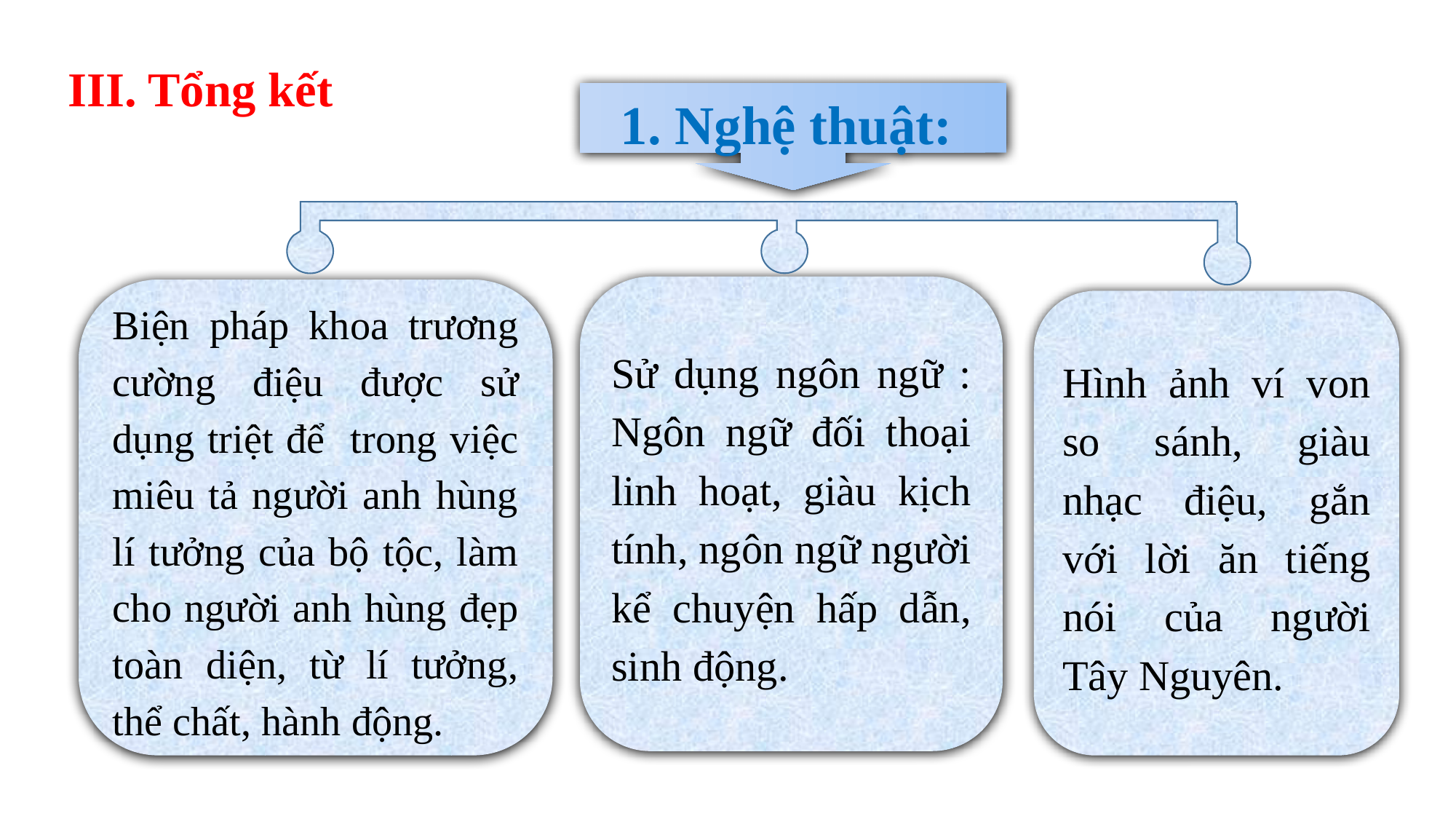

III. Tổng kết
1. Nghệ thuật:

Sử dụng ngôn ngữ : Ngôn ngữ đối thoại linh hoạt, giàu kịch tính, ngôn ngữ người kể chuyện hấp dẫn, sinh động.
Biện pháp khoa trương cường điệu được sử dụng triệt để  trong việc miêu tả người anh hùng lí tưởng của bộ tộc, làm cho người anh hùng đẹp toàn diện, từ lí tưởng, thể chất, hành động.
Hình ảnh ví von so sánh, giàu nhạc điệu, gắn với lời ăn tiếng nói của người Tây Nguyên.